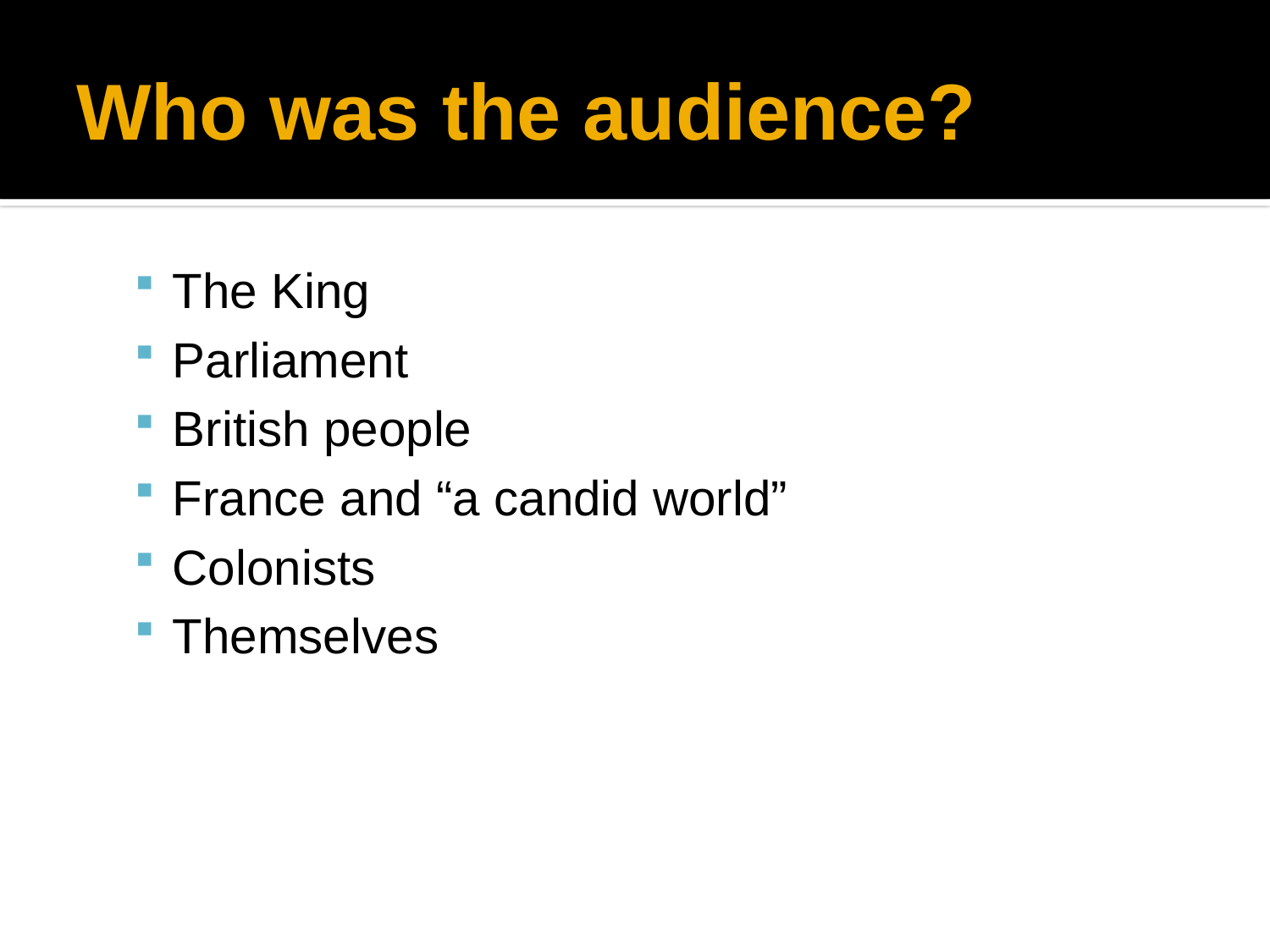

# Who was the audience?
The King
Parliament
British people
France and “a candid world”
Colonists
Themselves